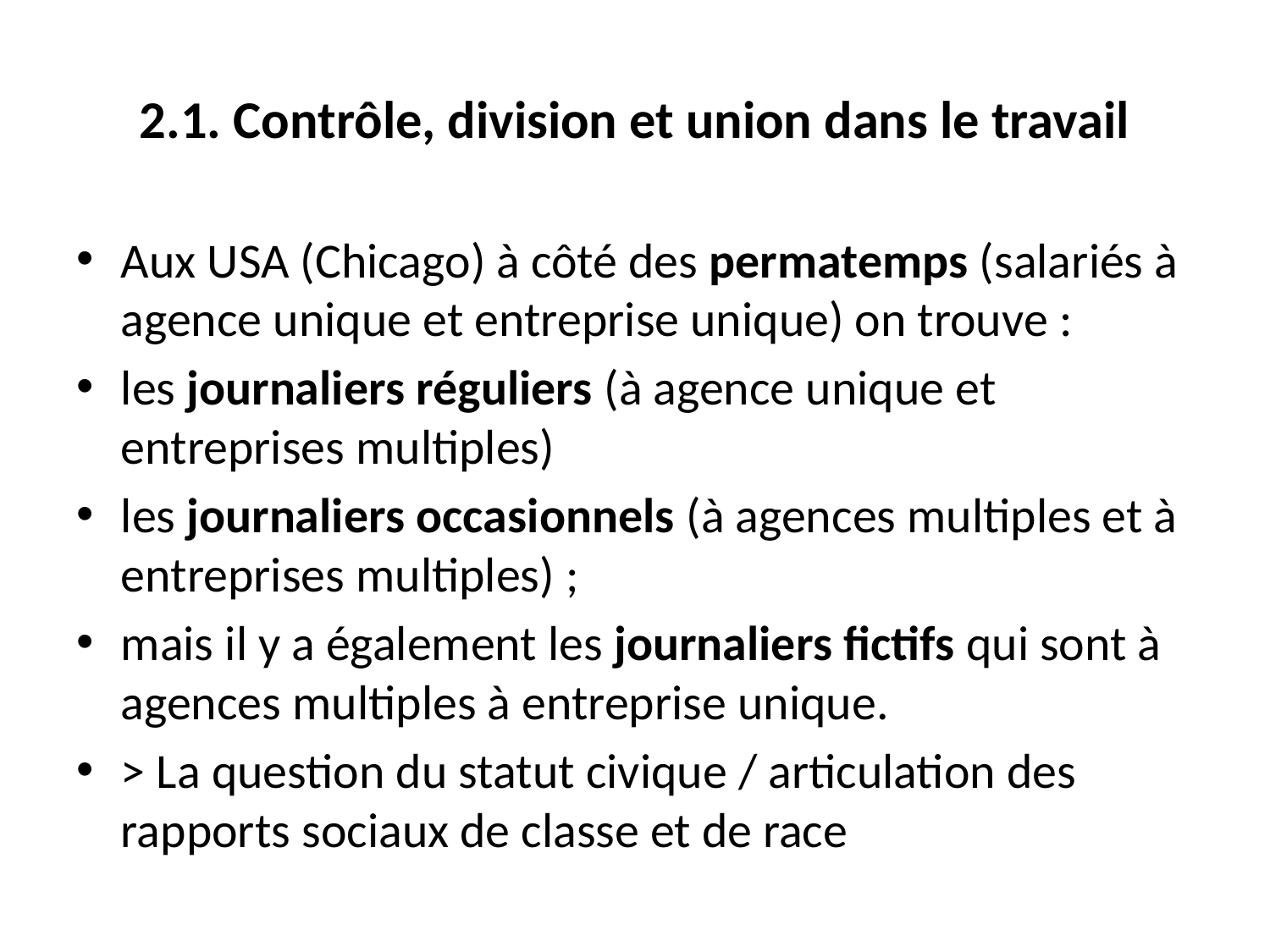

# 2.1. Contrôle, division et union dans le travail
Aux USA (Chicago) à côté des permatemps (salariés à agence unique et entreprise unique) on trouve :
les journaliers réguliers (à agence unique et entreprises multiples)
les journaliers occasionnels (à agences multiples et à entreprises multiples) ;
mais il y a également les journaliers fictifs qui sont à agences multiples à entreprise unique.
> La question du statut civique / articulation des rapports sociaux de classe et de race